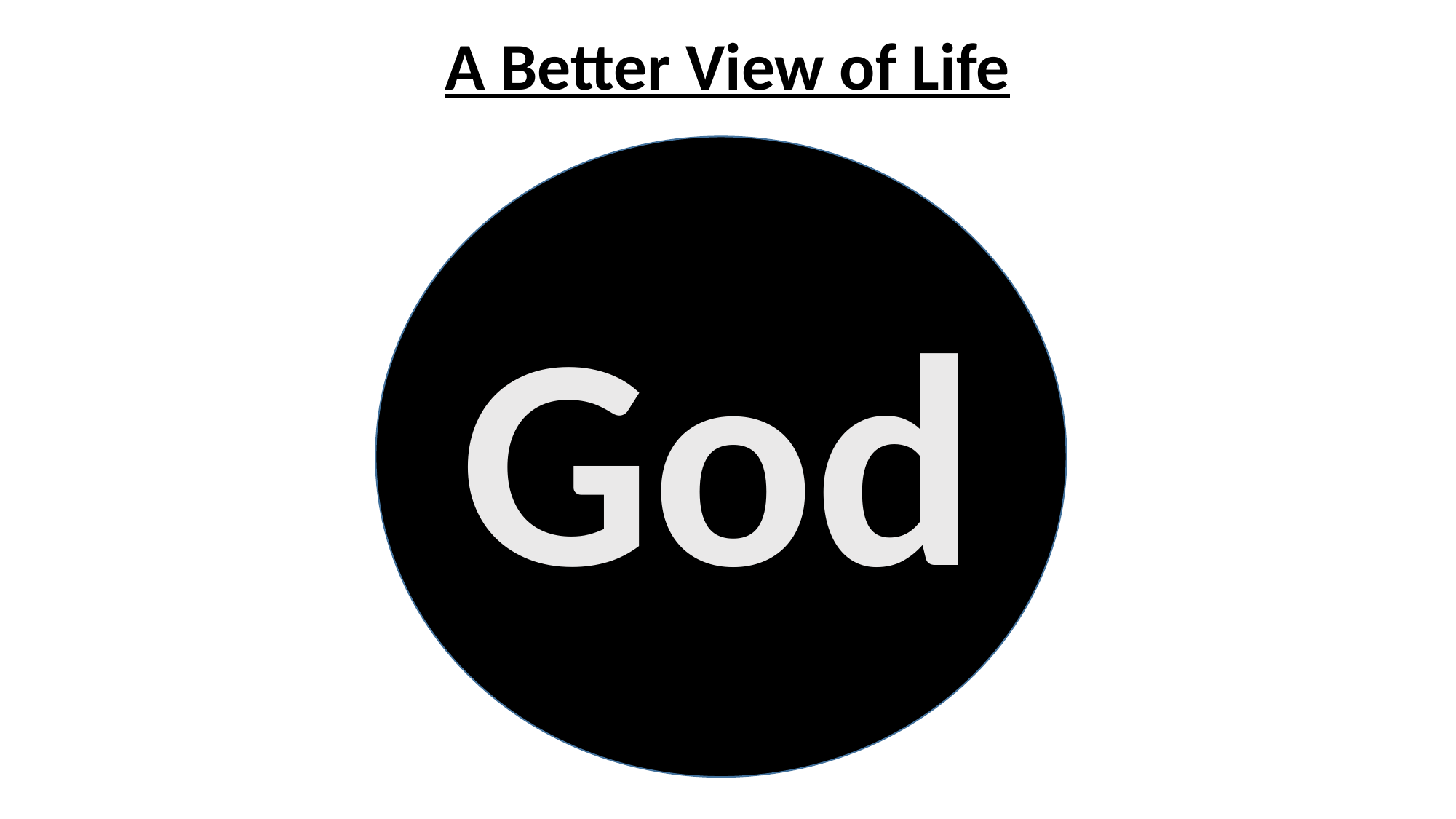

# A Better View of Life

You
God